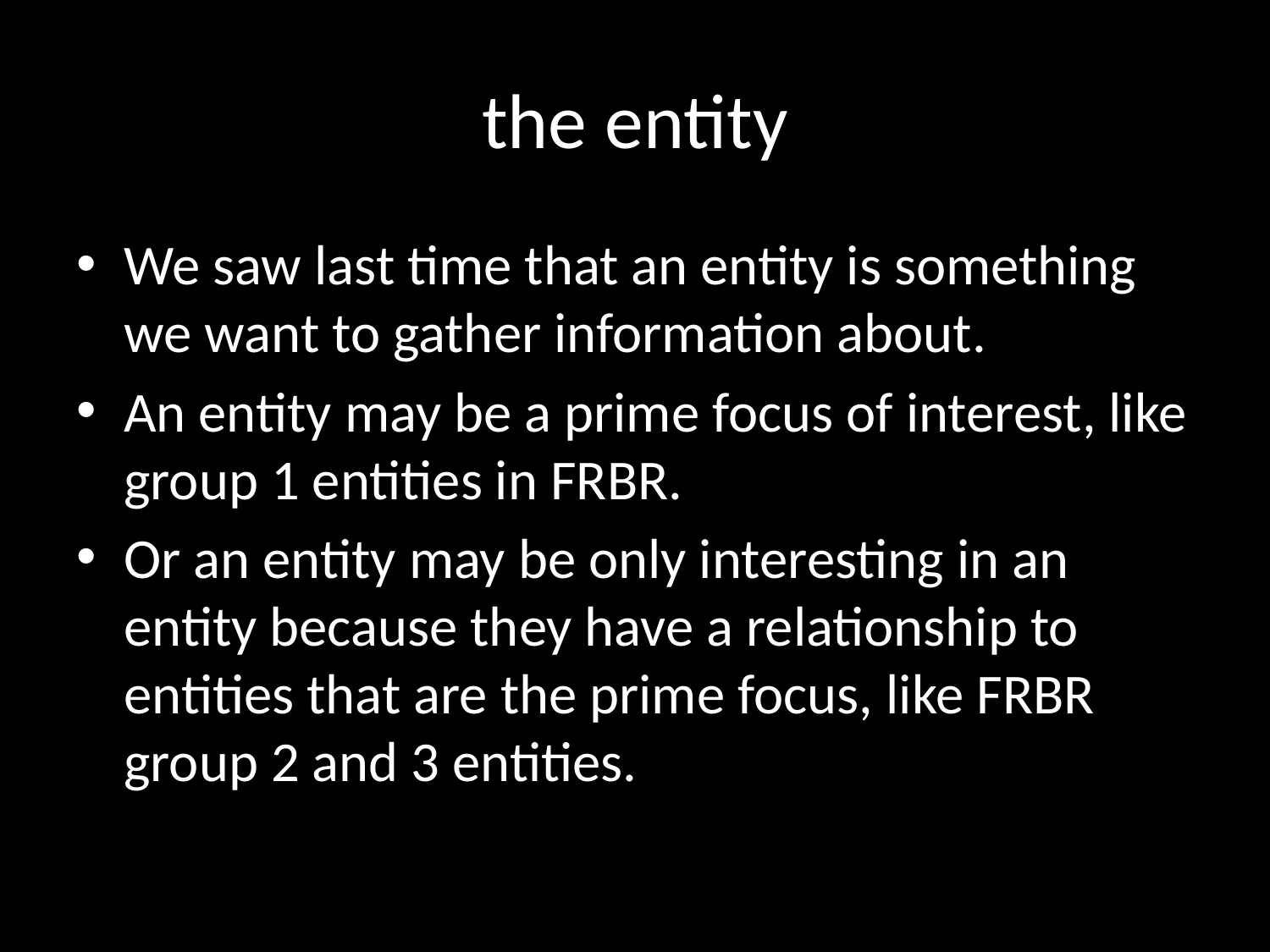

# the entity
We saw last time that an entity is something we want to gather information about.
An entity may be a prime focus of interest, like group 1 entities in FRBR.
Or an entity may be only interesting in an entity because they have a relationship to entities that are the prime focus, like FRBR group 2 and 3 entities.